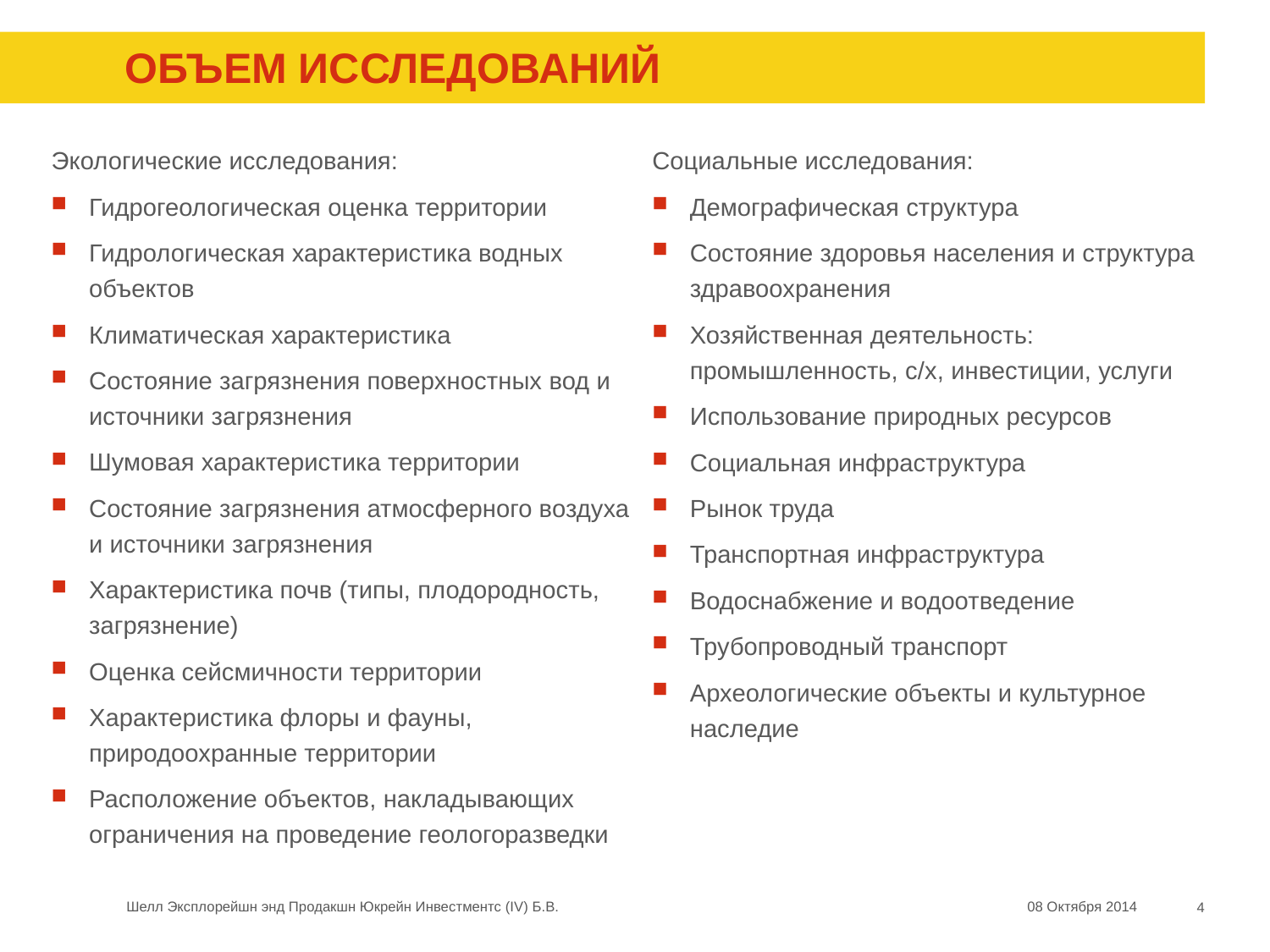

# Объем исследований
Экологические исследования:
Гидрогеологическая оценка территории
Гидрологическая характеристика водных объектов
Климатическая характеристика
Состояние загрязнения поверхностных вод и источники загрязнения
Шумовая характеристика территории
Состояние загрязнения атмосферного воздуха и источники загрязнения
Характеристика почв (типы, плодородность, загрязнение)
Оценка сейсмичности территории
Характеристика флоры и фауны, природоохранные территории
Расположение объектов, накладывающих ограничения на проведение геологоразведки

Социальные исследования:
Демографическая структура
Состояние здоровья населения и структура здравоохранения
Хозяйственная деятельность: промышленность, с/х, инвестиции, услуги
Использование природных ресурсов
Социальная инфраструктура
Рынок труда
Транспортная инфраструктура
Водоснабжение и водоотведение
Трубопроводный транспорт
Археологические объекты и культурное наследие

08 Октября 2014
4